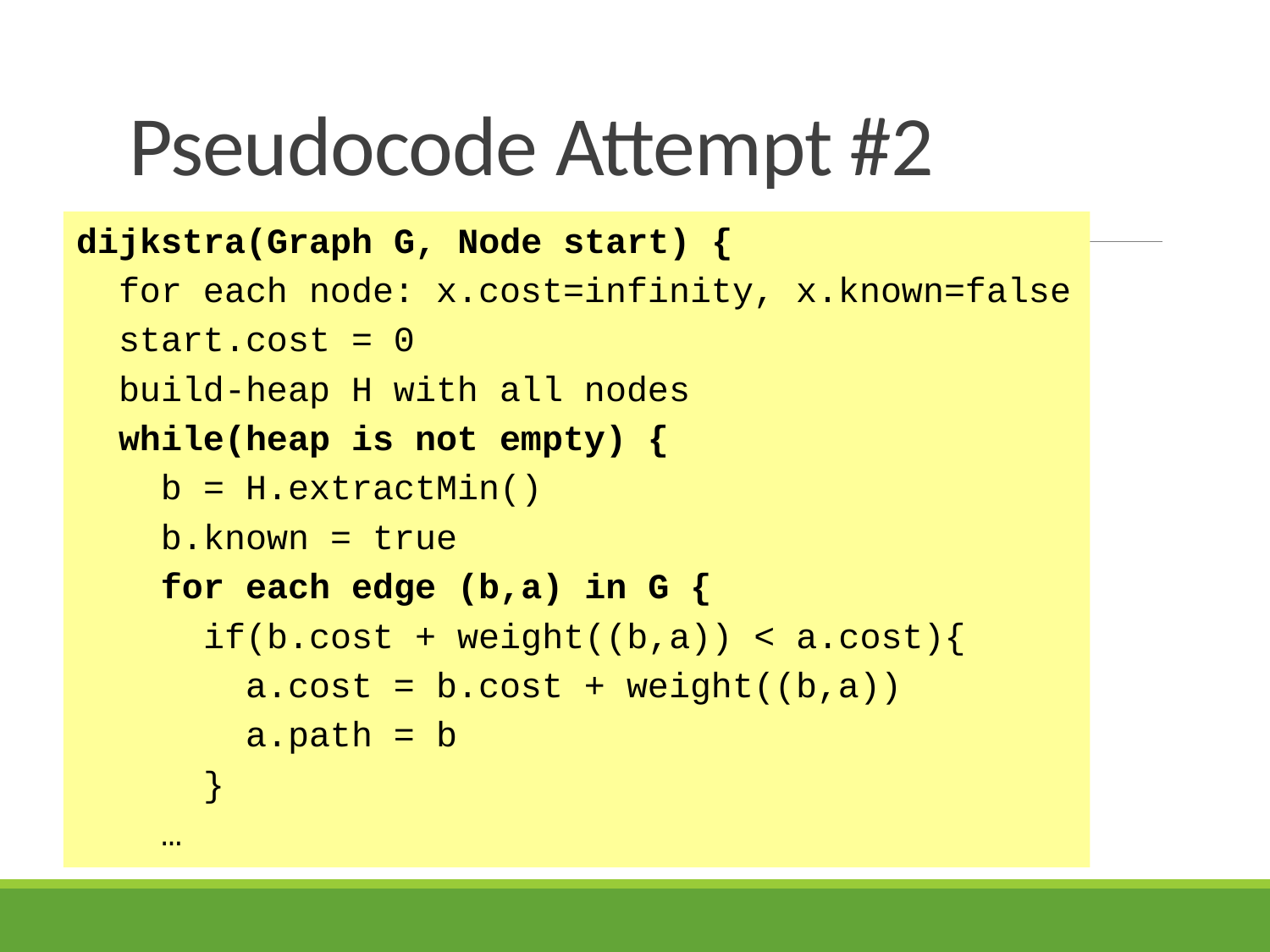

# Pseudocode Attempt #2
dijkstra(Graph G, Node start) {
  for each node: x.cost=infinity, x.known=false
  start.cost = 0
  build-heap H with all nodes
  while(heap is not empty) {
    b = H.extractMin()
    b.known = true
    for each edge (b,a) in G {
      if(b.cost + weight((b,a)) < a.cost){
        a.cost = b.cost + weight((b,a))
        a.path = b
      }
    …